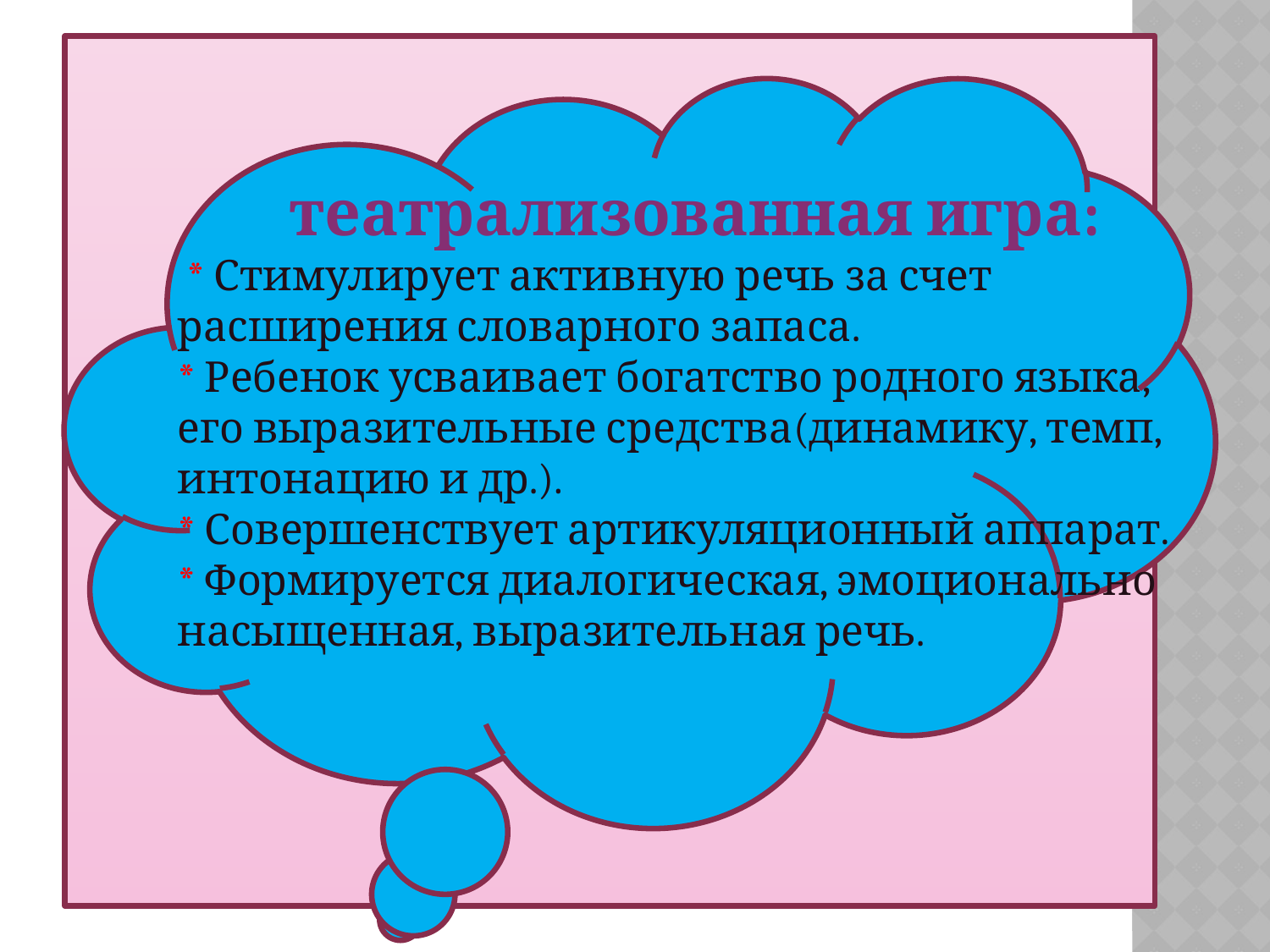

#

        театрализованная игра:
 * Стимулирует активную речь за счет расширения словарного запаса.
* Ребенок усваивает богатство родного языка, его выразительные средства(динамику, темп, интонацию и др.).
* Совершенствует артикуляционный аппарат.
* Формируется диалогическая, эмоционально насыщенная, выразительная речь.